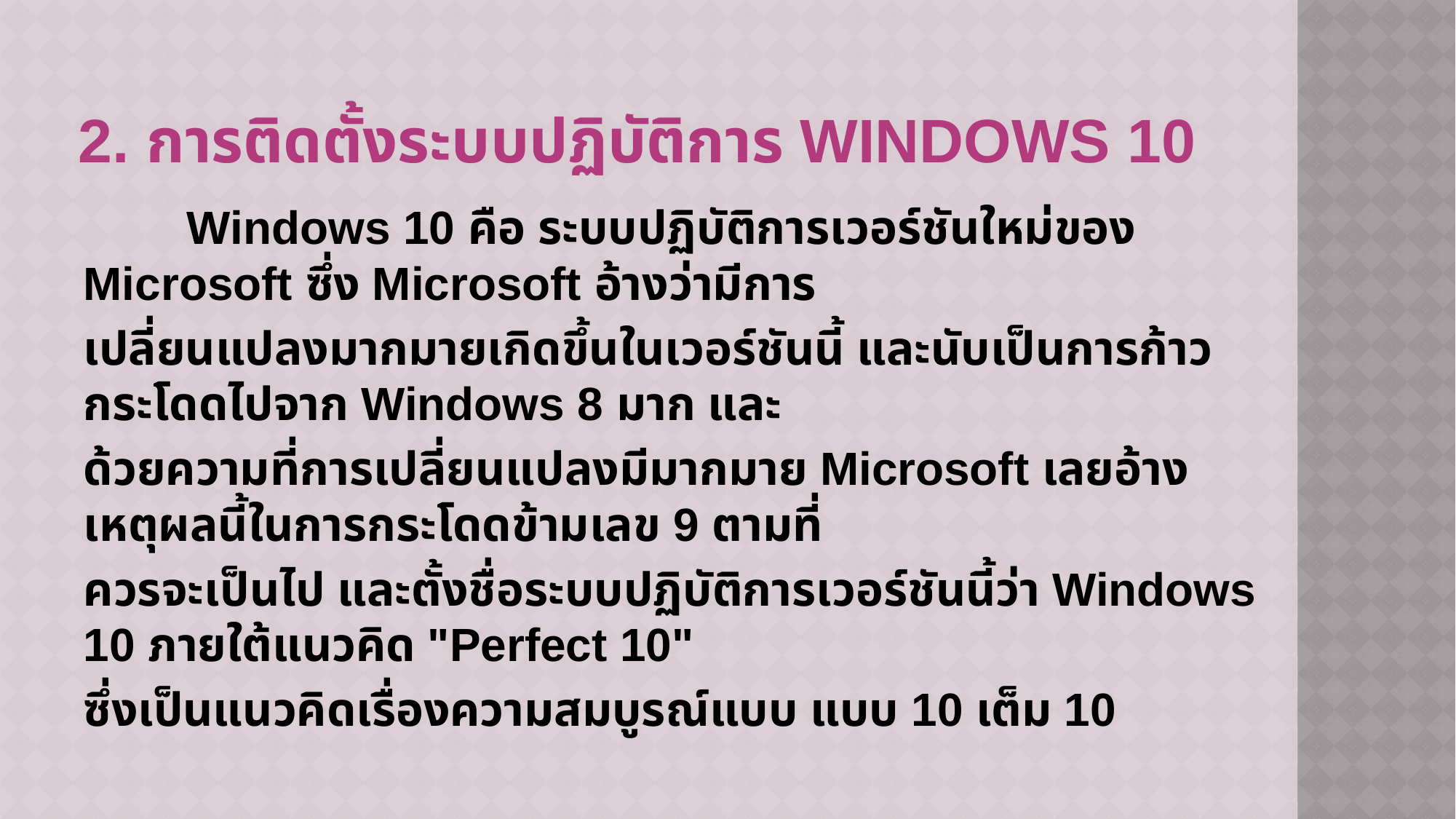

# 2. การติดตั้งระบบปฏิบัติการ Windows 10
        Windows 10 คือ ระบบปฏิบัติการเวอร์ชันใหม่ของ Microsoft ซึ่ง Microsoft อ้างว่ามีการ
เปลี่ยนแปลงมากมายเกิดขึ้นในเวอร์ชันนี้ และนับเป็นการก้าวกระโดดไปจาก Windows 8 มาก และ
ด้วยความที่การเปลี่ยนแปลงมีมากมาย Microsoft เลยอ้างเหตุผลนี้ในการกระโดดข้ามเลข 9 ตามที่
ควรจะเป็นไป และตั้งชื่อระบบปฏิบัติการเวอร์ชันนี้ว่า Windows 10 ภายใต้แนวคิด "Perfect 10"
ซึ่งเป็นแนวคิดเรื่องความสมบูรณ์แบบ แบบ 10 เต็ม 10